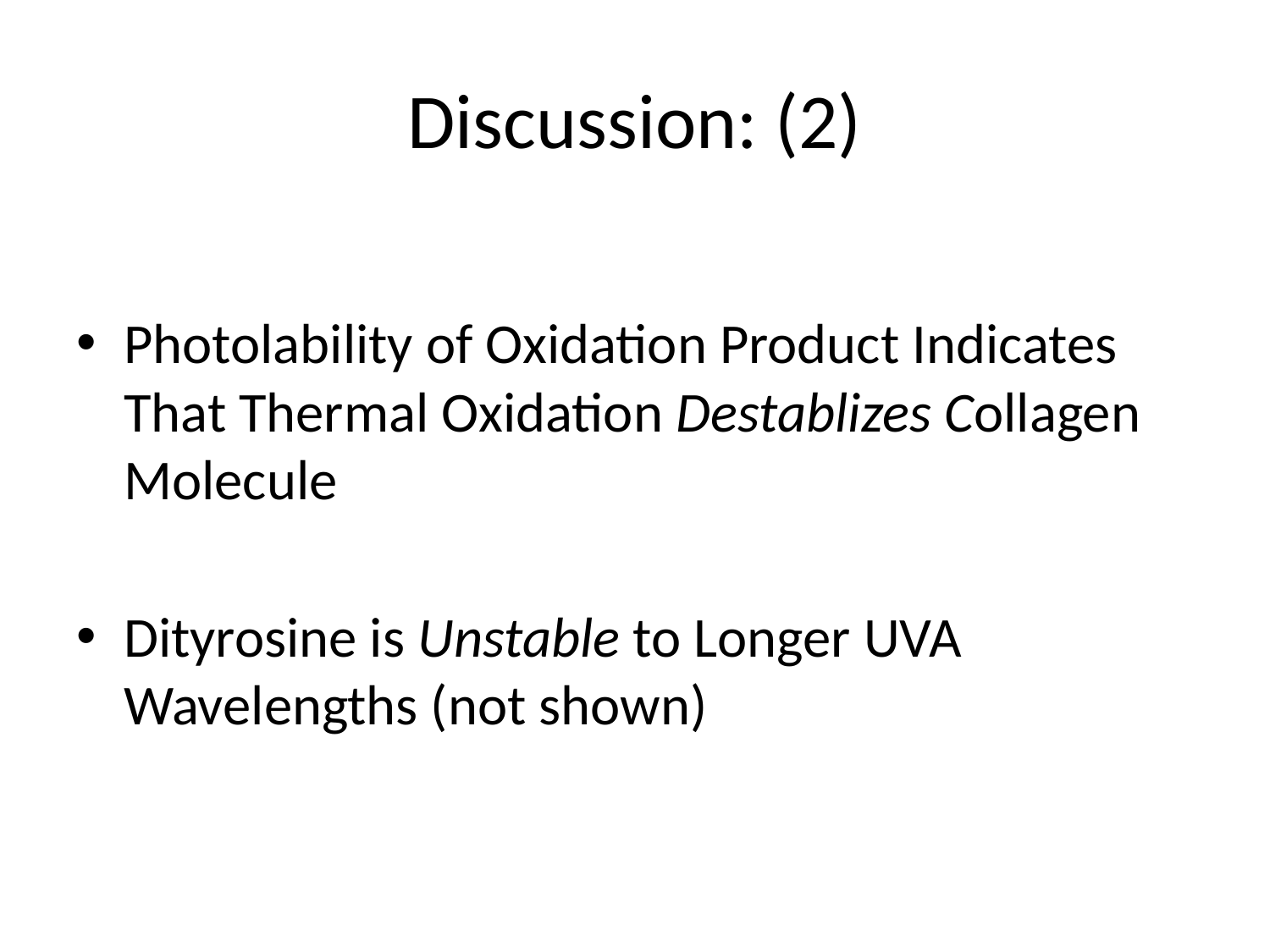

# Discussion: (2)

Photolability of Oxidation Product Indicates That Thermal Oxidation Destablizes Collagen Molecule

Dityrosine is Unstable to Longer UVA Wavelengths (not shown)